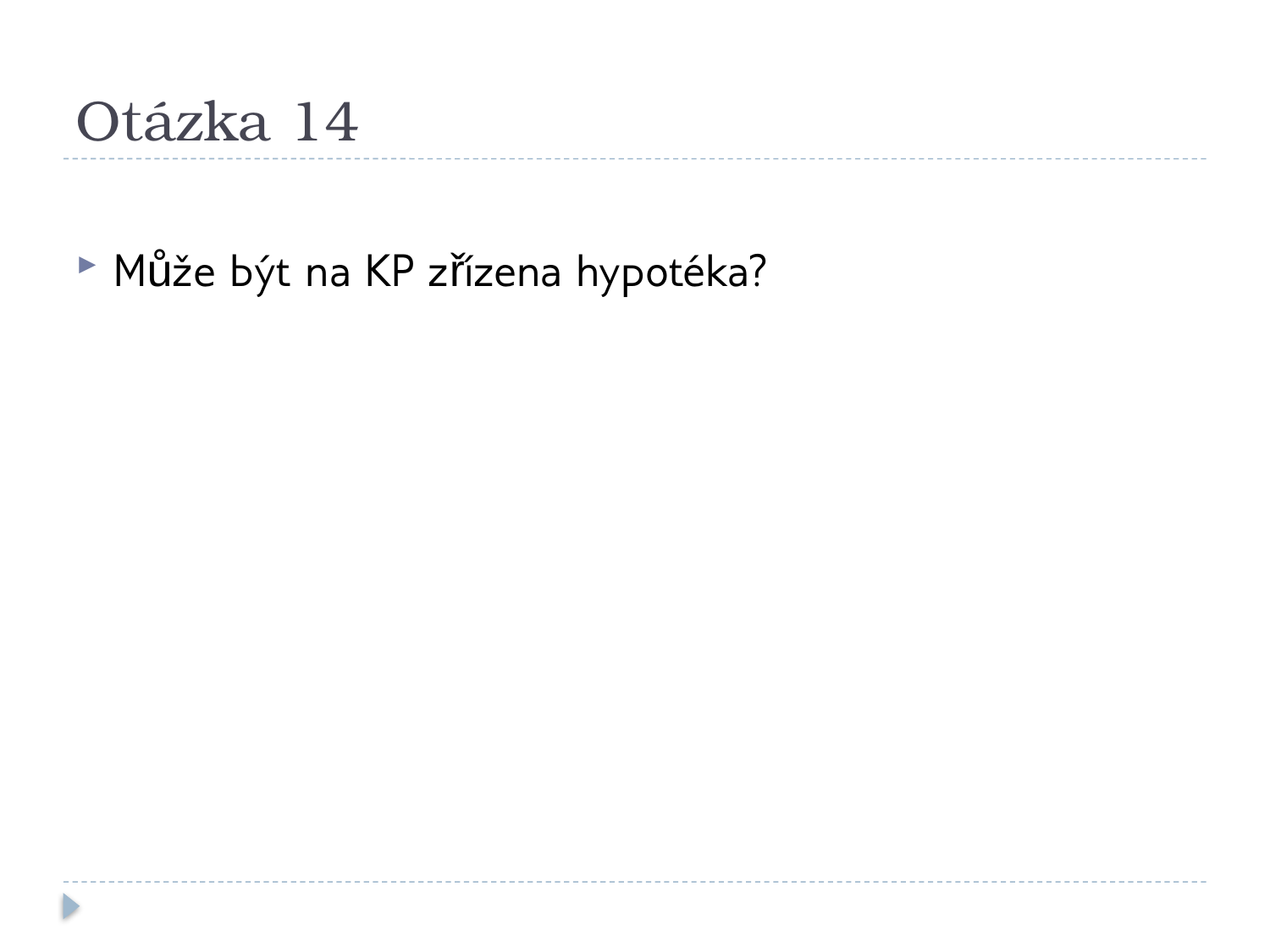

# Otázka 14

Může být na KP zřízena hypotéka?